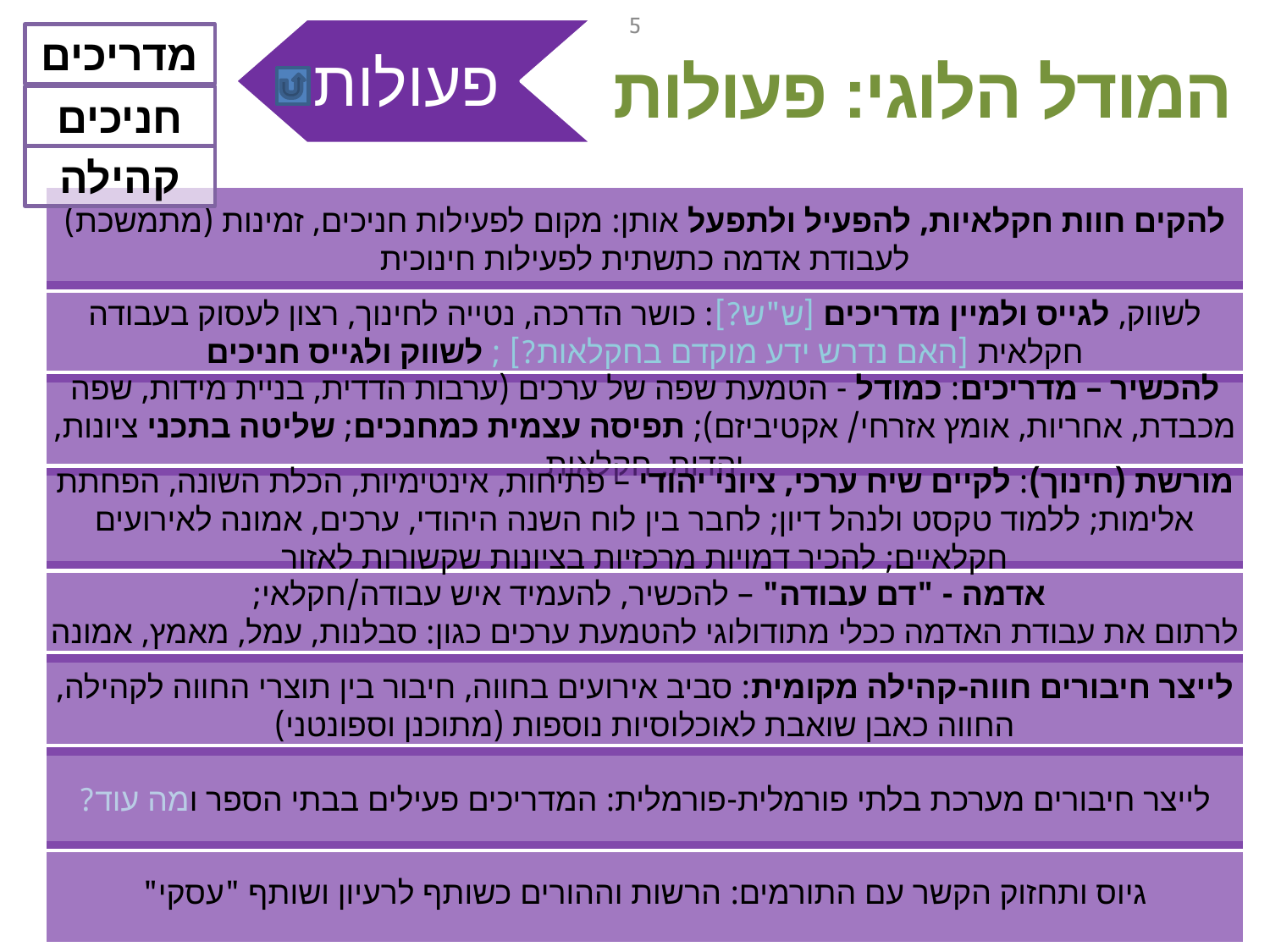

5
פעולות
המודל הלוגי: פעולות
מדריכים

חניכים
קהילה
להקים חוות חקלאיות, להפעיל ולתפעל אותן: מקום לפעילות חניכים, זמינות (מתמשכת) לעבודת אדמה כתשתית לפעילות חינוכית
לשווק, לגייס ולמיין מדריכים [ש"ש?]: כושר הדרכה, נטייה לחינוך, רצון לעסוק בעבודה חקלאית [האם נדרש ידע מוקדם בחקלאות?] ; לשווק ולגייס חניכים
להכשיר – מדריכים: כמודל - הטמעת שפה של ערכים (ערבות הדדית, בניית מידות, שפה מכבדת, אחריות, אומץ אזרחי/ אקטיביזם); תפיסה עצמית כמחנכים; שליטה בתכני ציונות, יהדות, חקלאות
מורשת (חינוך): לקיים שיח ערכי, ציוני יהודי – פתיחות, אינטימיות, הכלת השונה, הפחתת אלימות; ללמוד טקסט ולנהל דיון; לחבר בין לוח השנה היהודי, ערכים, אמונה לאירועים חקלאיים; להכיר דמויות מרכזיות בציונות שקשורות לאזור
אדמה - "דם עבודה" – להכשיר, להעמיד איש עבודה/חקלאי;
לרתום את עבודת האדמה ככלי מתודולוגי להטמעת ערכים כגון: סבלנות, עמל, מאמץ, אמונה
לייצר חיבורים חווה-קהילה מקומית: סביב אירועים בחווה, חיבור בין תוצרי החווה לקהילה, החווה כאבן שואבת לאוכלוסיות נוספות (מתוכנן וספונטני)
לייצר חיבורים מערכת בלתי פורמלית-פורמלית: המדריכים פעילים בבתי הספר ומה עוד?
גיוס ותחזוק הקשר עם התורמים: הרשות וההורים כשותף לרעיון ושותף "עסקי"